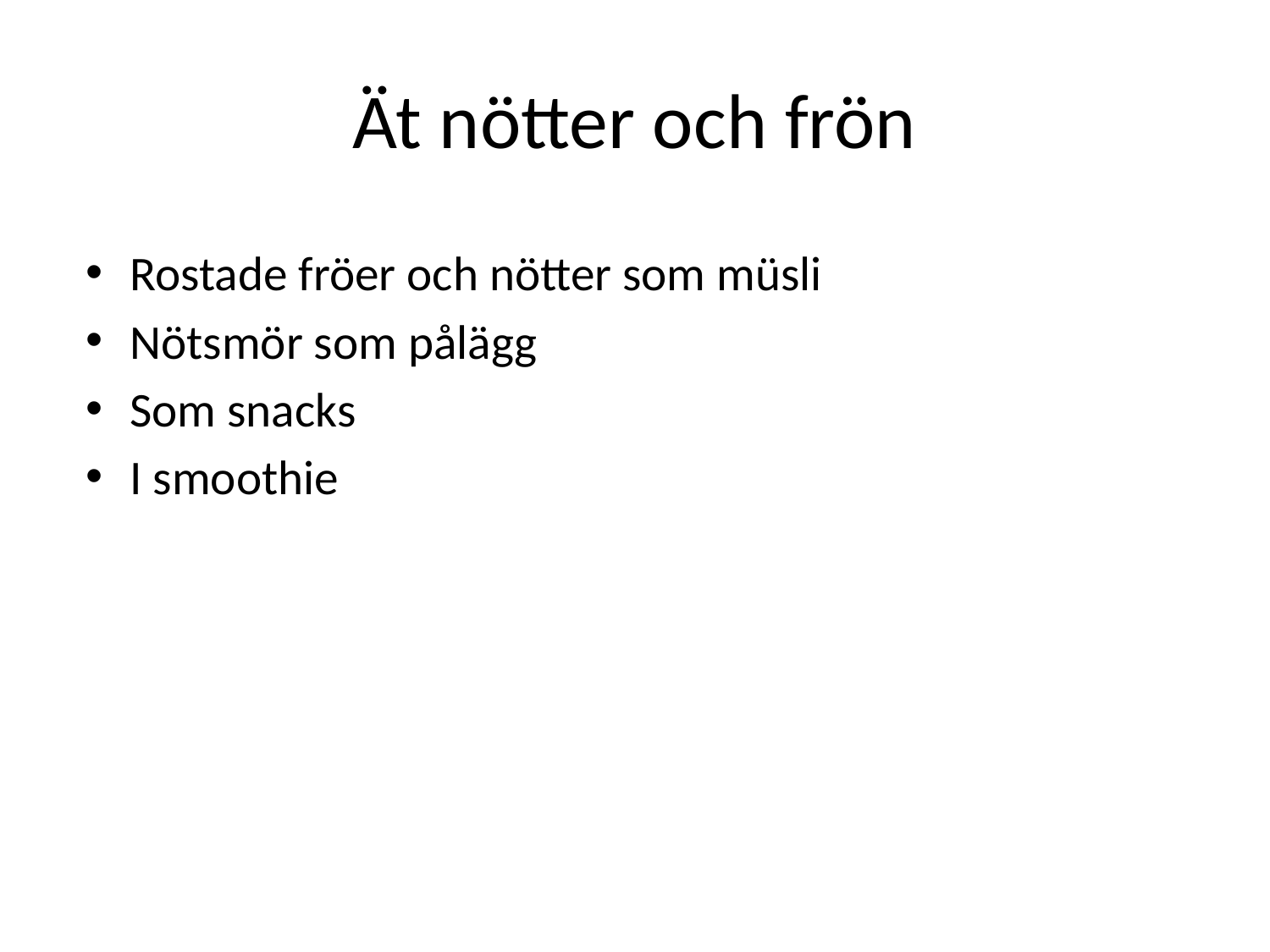

# Ät nötter och frön
Rostade fröer och nötter som müsli
Nötsmör som pålägg
Som snacks
I smoothie